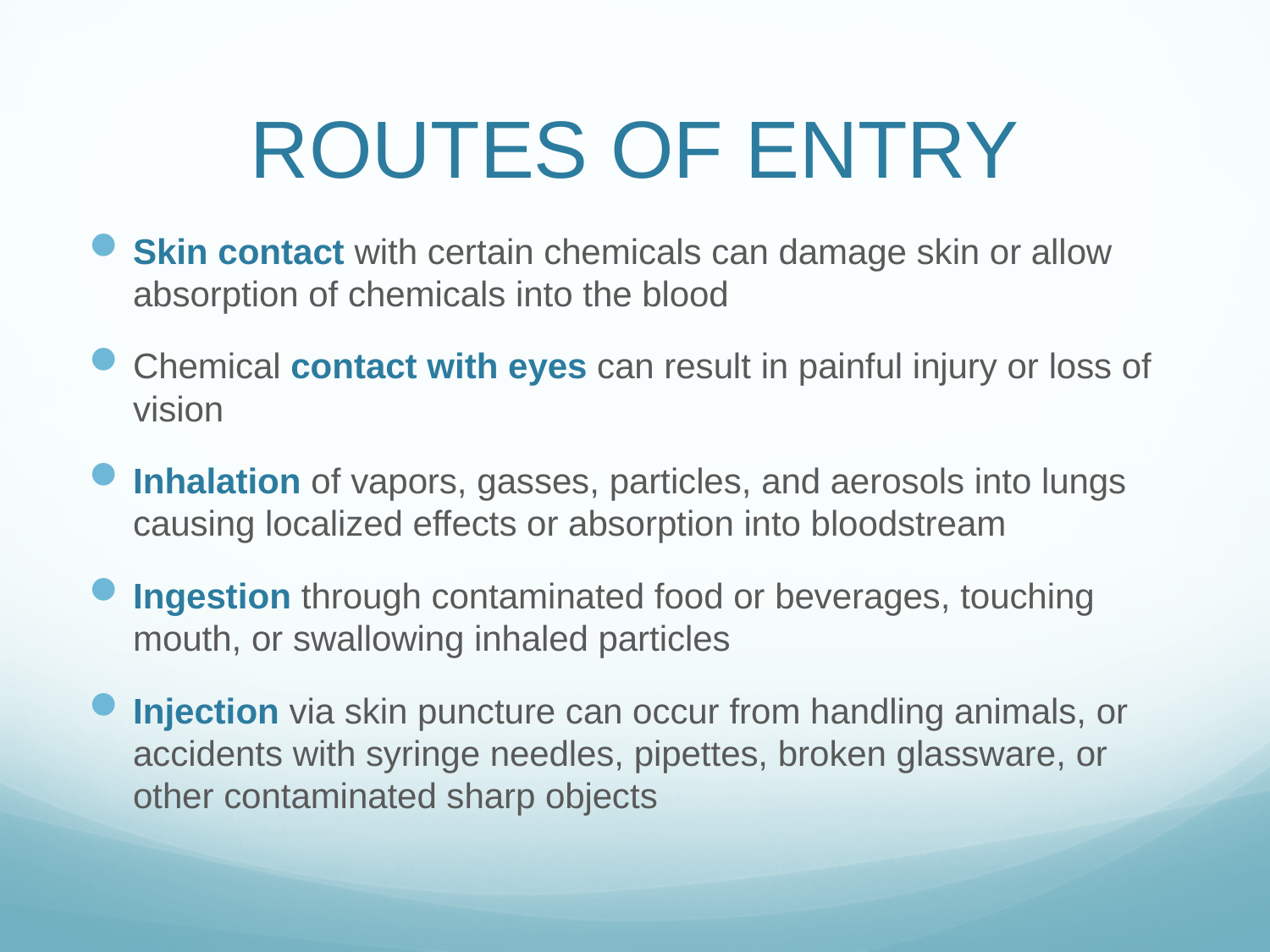

# Routes of Entry
Skin contact with certain chemicals can damage skin or allow absorption of chemicals into the blood
Chemical contact with eyes can result in painful injury or loss of vision
Inhalation of vapors, gasses, particles, and aerosols into lungs causing localized effects or absorption into bloodstream
Ingestion through contaminated food or beverages, touching mouth, or swallowing inhaled particles
Injection via skin puncture can occur from handling animals, or accidents with syringe needles, pipettes, broken glassware, or other contaminated sharp objects